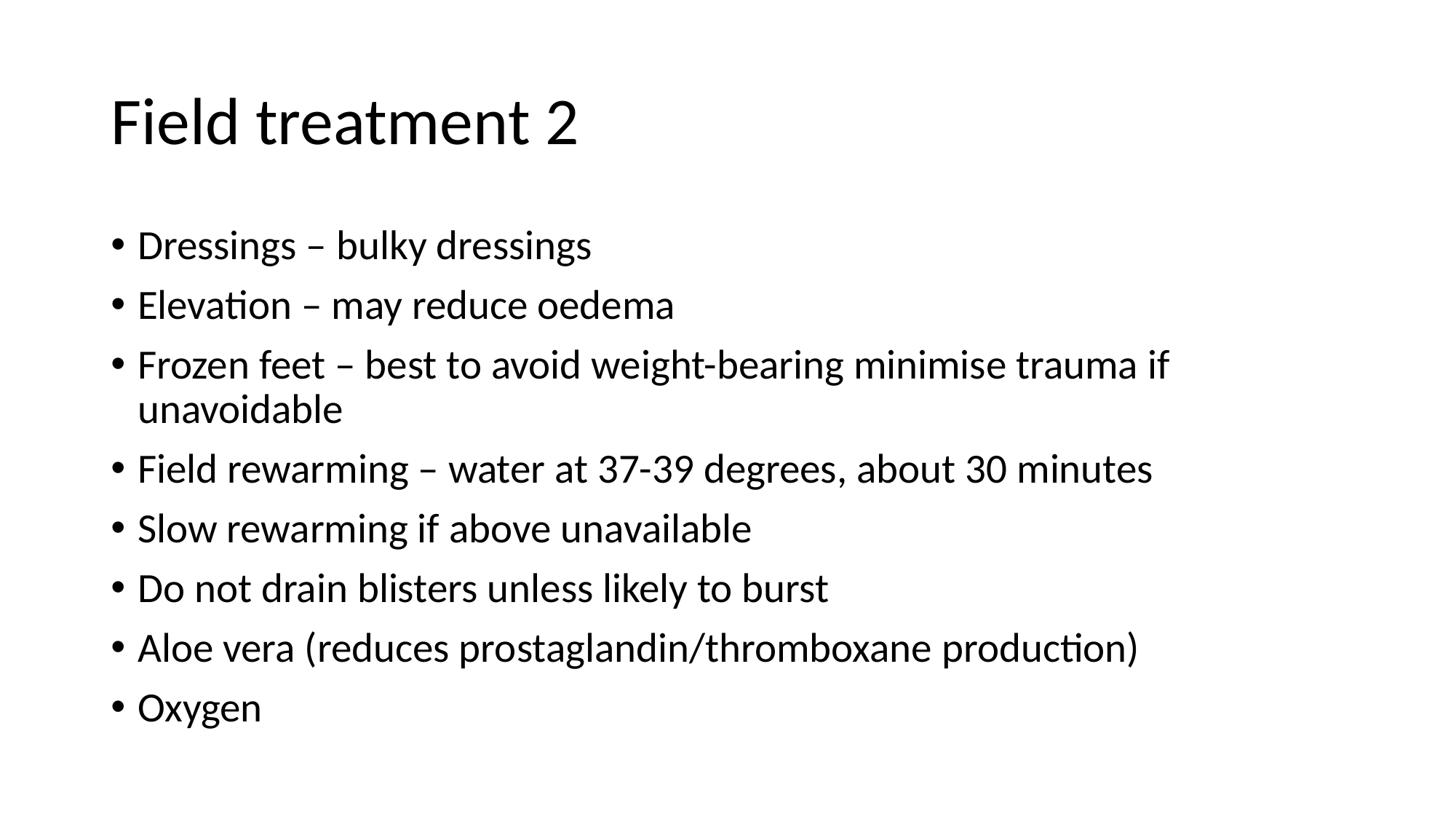

# Field treatment 2
Dressings – bulky dressings
Elevation – may reduce oedema
Frozen feet – best to avoid weight-bearing minimise trauma if unavoidable
Field rewarming – water at 37-39 degrees, about 30 minutes
Slow rewarming if above unavailable
Do not drain blisters unless likely to burst
Aloe vera (reduces prostaglandin/thromboxane production)
Oxygen